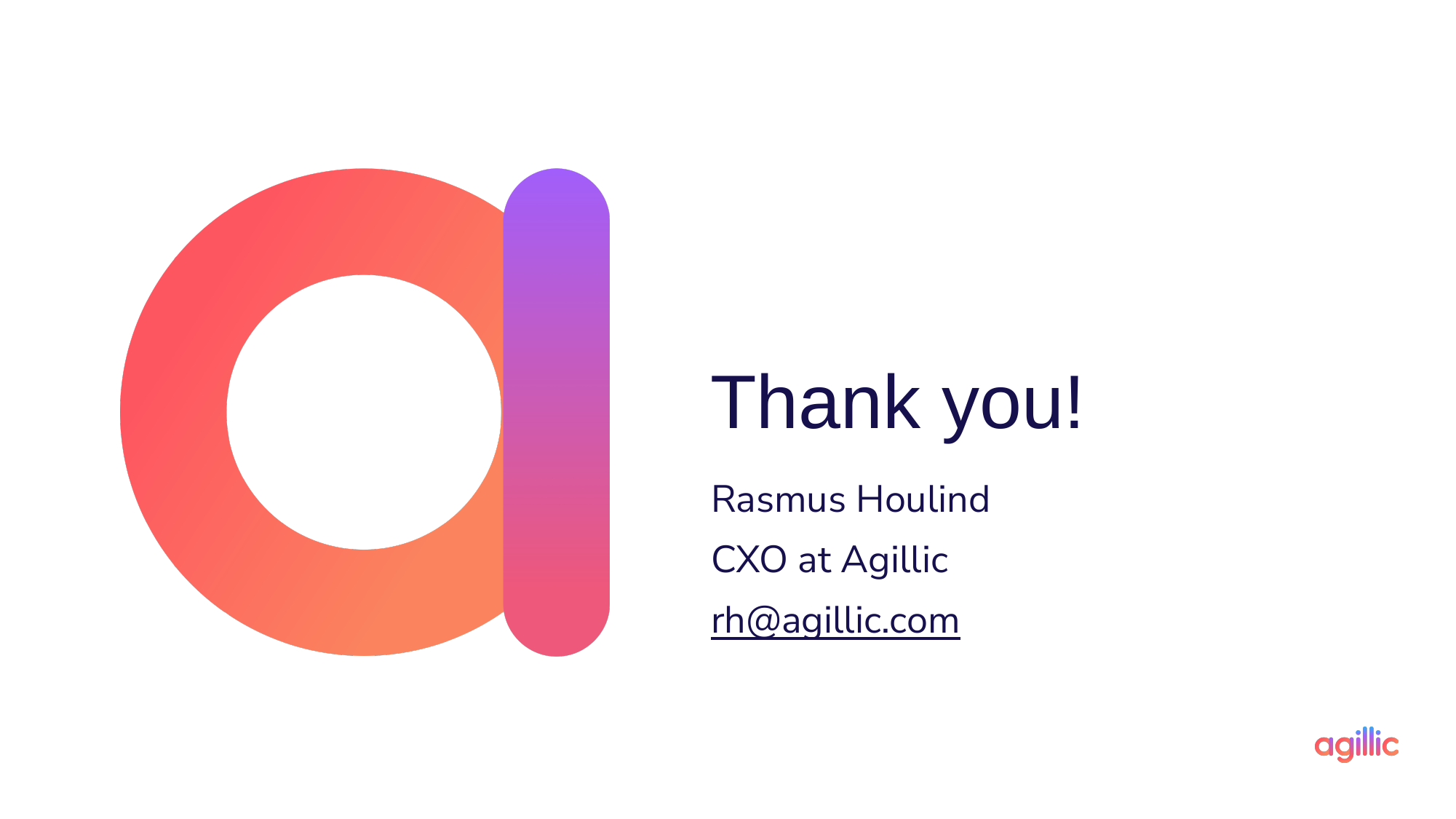

# Thank you!
Rasmus Houlind
CXO at Agillic
rh@agillic.com